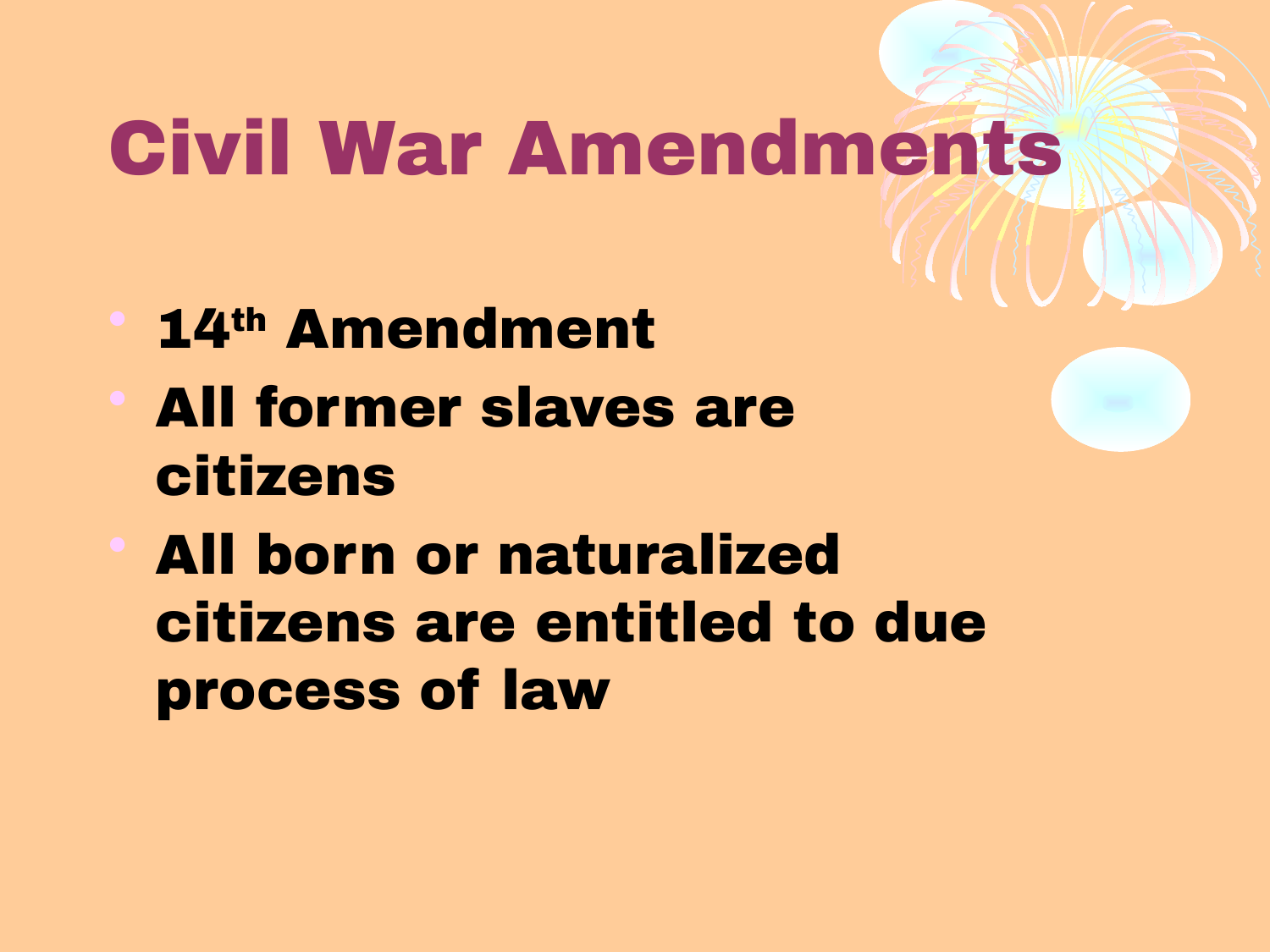

# Civil War Amendments
14th Amendment
All former slaves are citizens
All born or naturalized citizens are entitled to due process of law